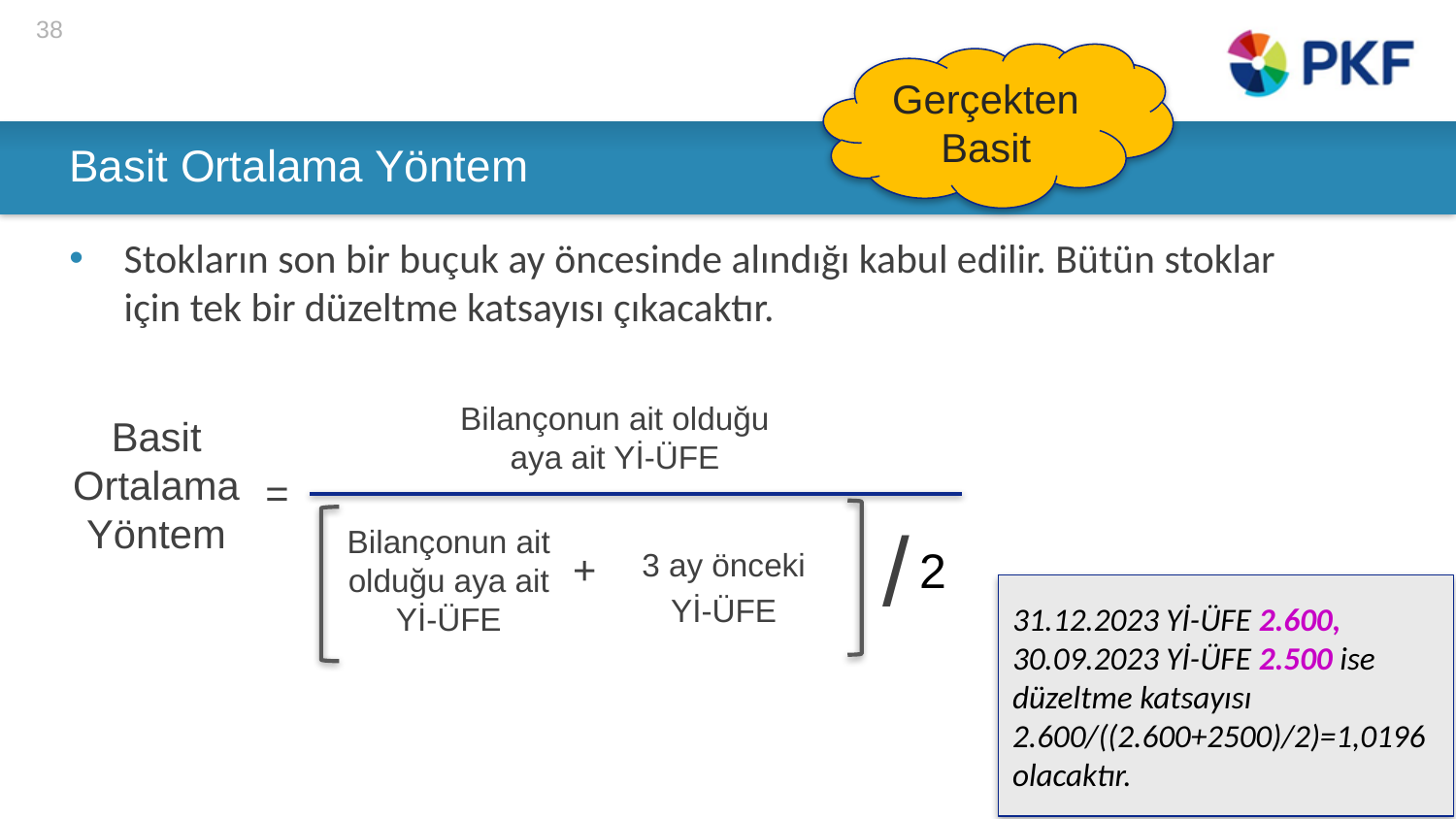

38
Gerçekten Basit
# Basit Ortalama Yöntem
Stokların son bir buçuk ay öncesinde alındığı kabul edilir. Bütün stoklar için tek bir düzeltme katsayısı çıkacaktır.

Bilançonun ait olduğu aya ait Yİ-ÜFE

Basit Ortalama Yöntem

=

/

Bilançonun ait olduğu aya ait Yİ-ÜFE

2
+
3 ay önceki
Yİ-ÜFE

31.12.2023 Yİ-ÜFE 2.600, 30.09.2023 Yİ-ÜFE 2.500 ise düzeltme katsayısı 2.600/((2.600+2500)/2)=1,0196
olacaktır.